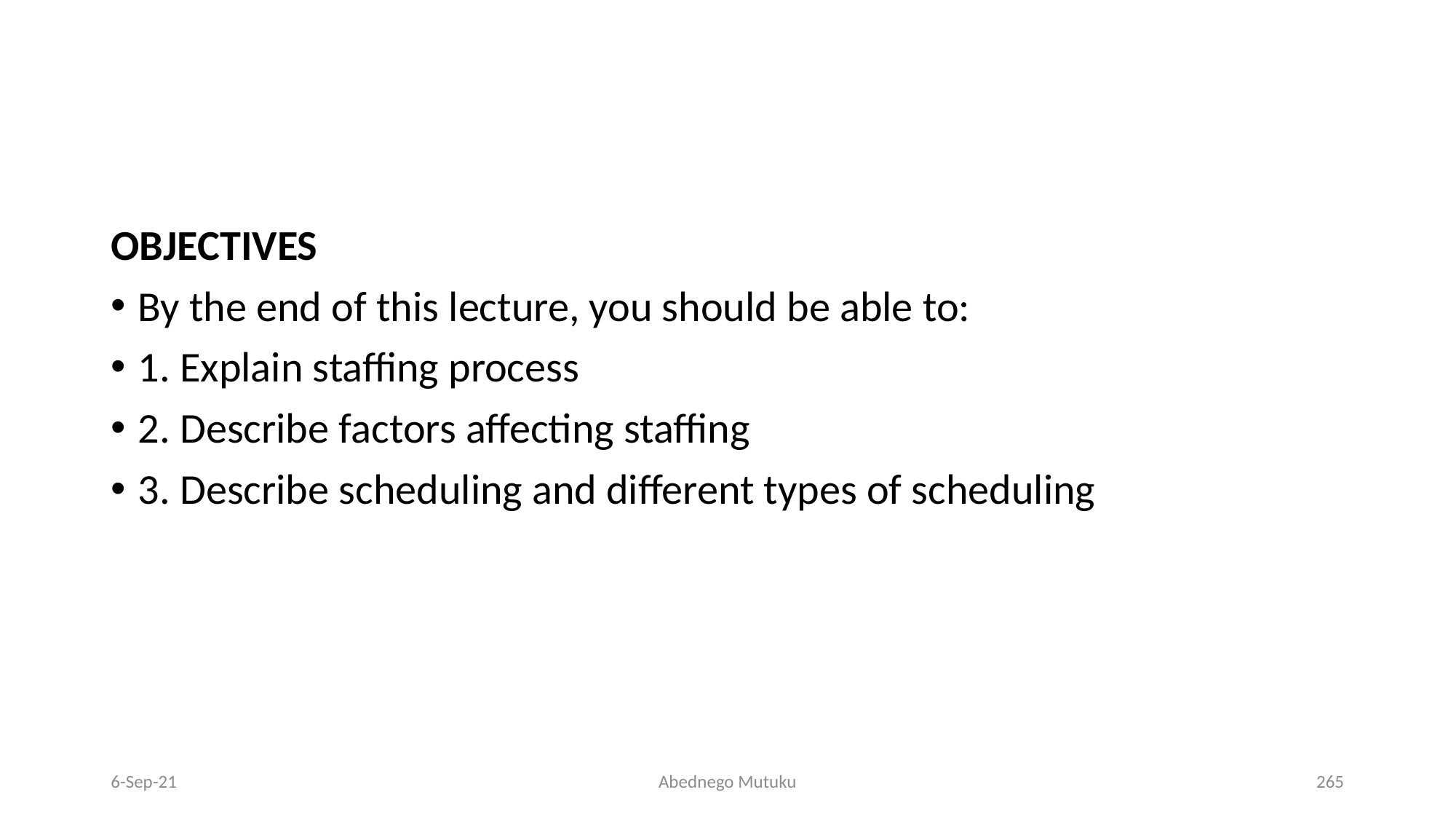

#
OBJECTIVES
By the end of this lecture, you should be able to:
1. Explain staffing process
2. Describe factors affecting staffing
3. Describe scheduling and different types of scheduling

6-Sep-21
Abednego Mutuku
265